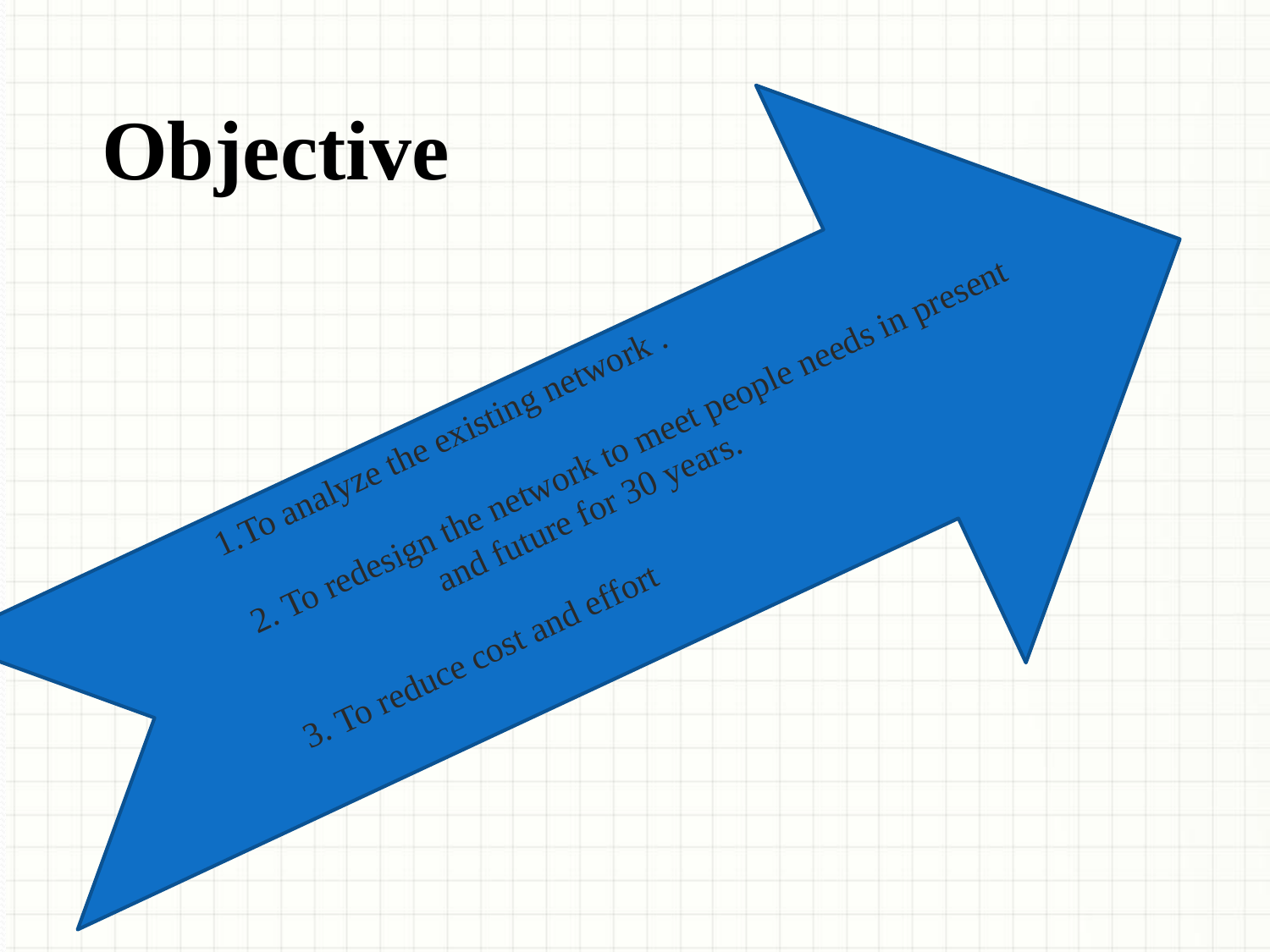

Objective

To analyze the existing network .
2. To redesign the network to meet people needs in present                          and future for 30 years.

       3. To reduce cost and effort